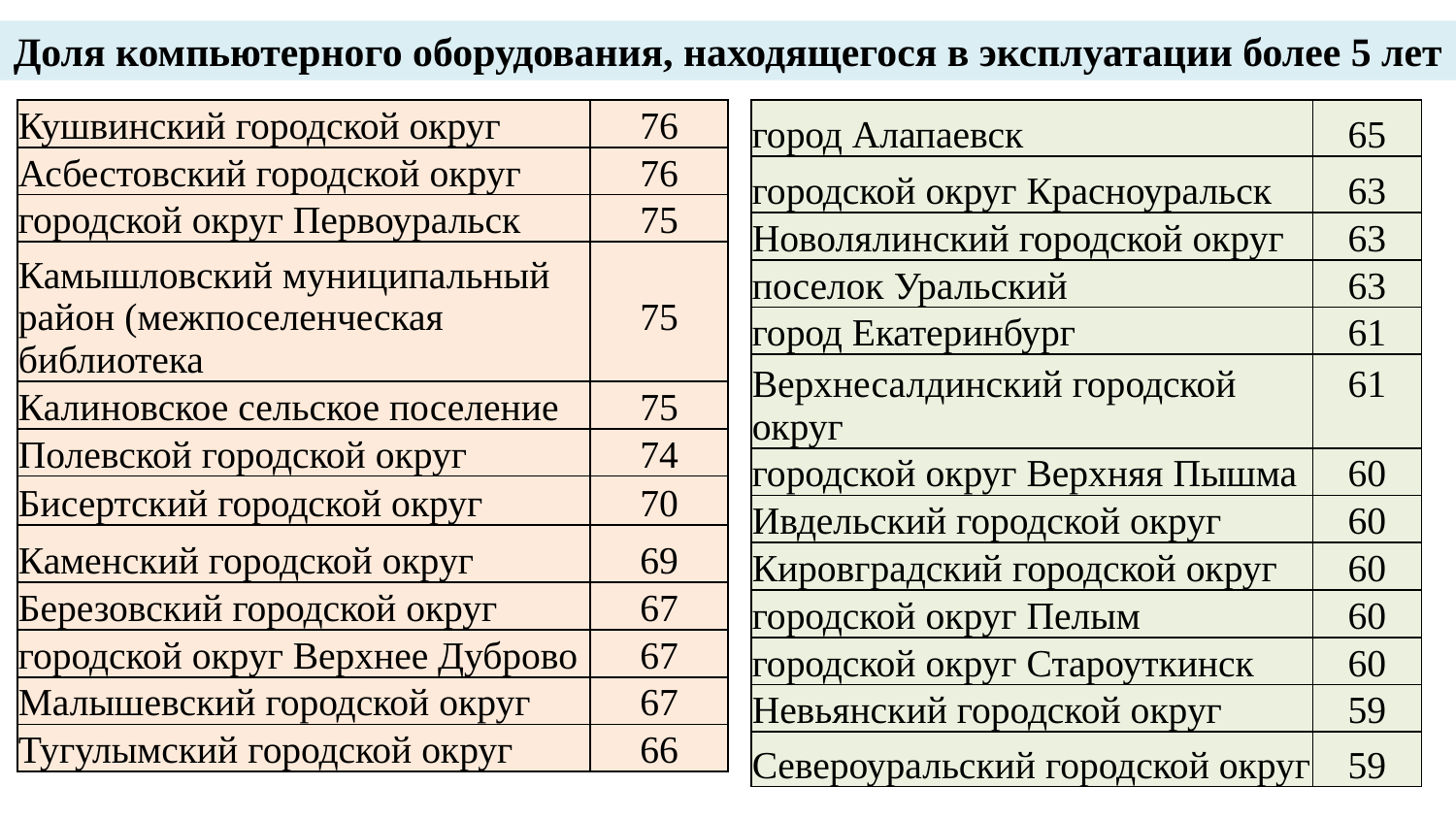

Доля компьютерного оборудования, находящегося в эксплуатации более 5 лет
| Кушвинский городской округ | 76 |
| --- | --- |
| Асбестовский городской округ | 76 |
| городской округ Первоуральск | 75 |
| Камышловский муниципальный район (межпоселенческая библиотека | 75 |
| Калиновское сельское поселение | 75 |
| Полевской городской округ | 74 |
| Бисертский городской округ | 70 |
| Каменский городской округ | 69 |
| Березовский городской округ | 67 |
| городской округ Верхнее Дуброво | 67 |
| Малышевский городской округ | 67 |
| Тугулымский городской округ | 66 |
| город Алапаевск | 65 |
| --- | --- |
| городской округ Красноуральск | 63 |
| Новолялинский городской округ | 63 |
| поселок Уральский | 63 |
| город Екатеринбург | 61 |
| Верхнесалдинский городской округ | 61 |
| городской округ Верхняя Пышма | 60 |
| Ивдельский городской округ | 60 |
| Кировградский городской округ | 60 |
| городской округ Пелым | 60 |
| городской округ Староуткинск | 60 |
| Невьянский городской округ | 59 |
| Североуральский городской округ | 59 |